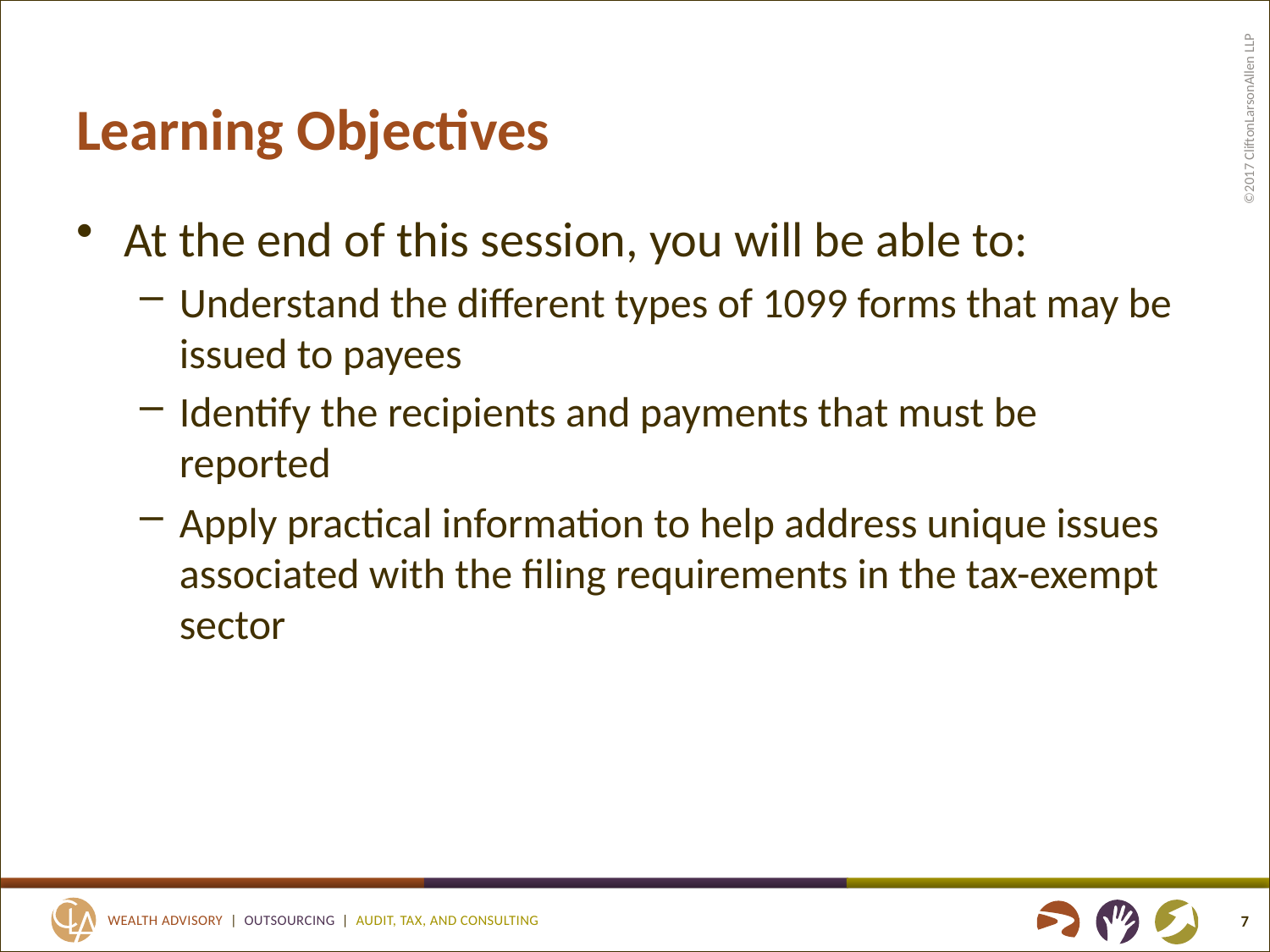

# Learning Objectives
At the end of this session, you will be able to:
Understand the different types of 1099 forms that may be issued to payees
Identify the recipients and payments that must be reported
Apply practical information to help address unique issues associated with the filing requirements in the tax-exempt sector
7